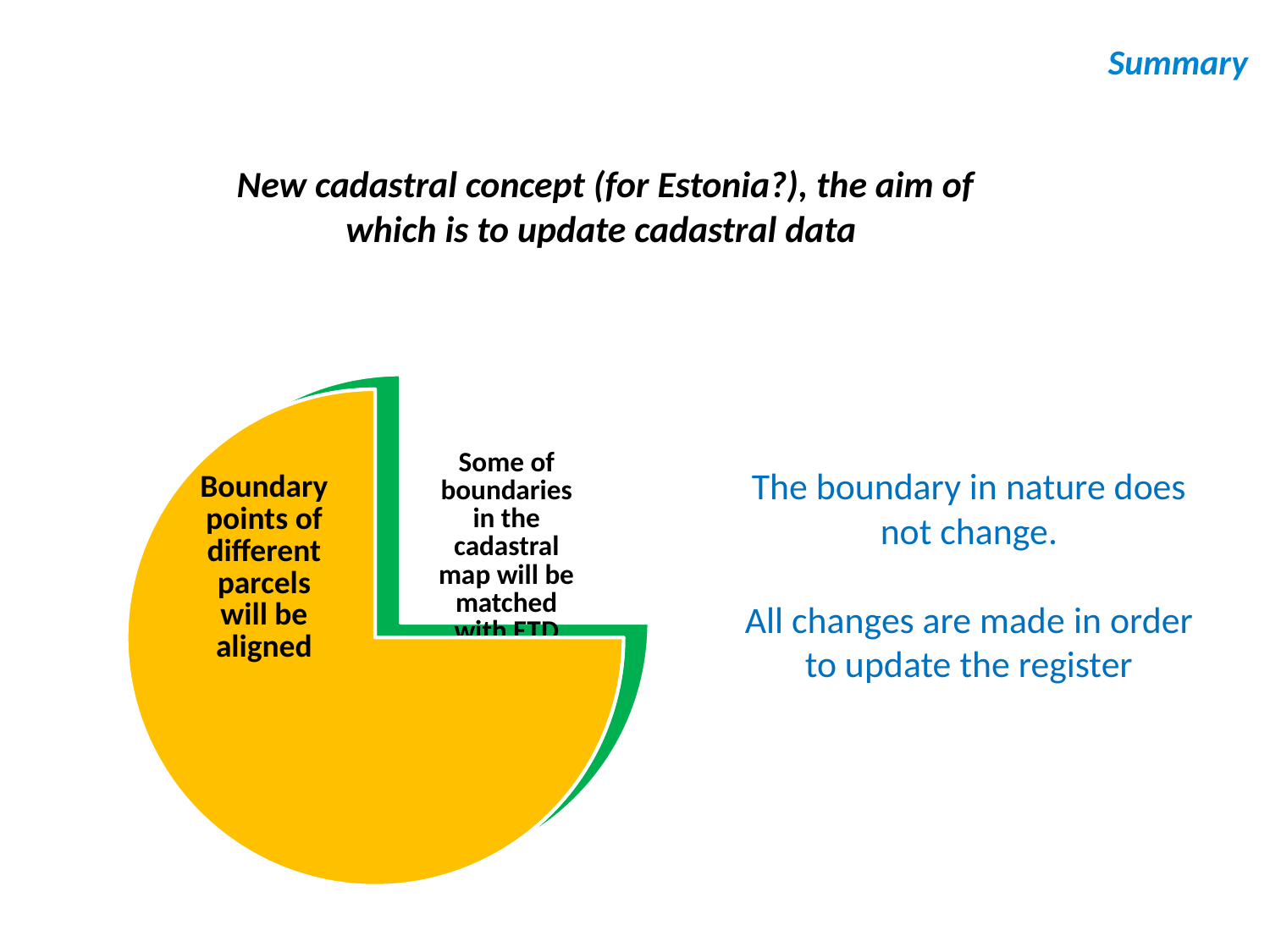

Summary
New cadastral concept (for Estonia?), the aim of which is to update cadastral data
Some of boundaries in the cadastral map will be matched with ETD
Boundary points of different parcels will be aligned
Natural status of parcel (land use/cover types) will be identified from  ETD on regular bases
The boundary in nature does not change.

All changes are made in order to update the register